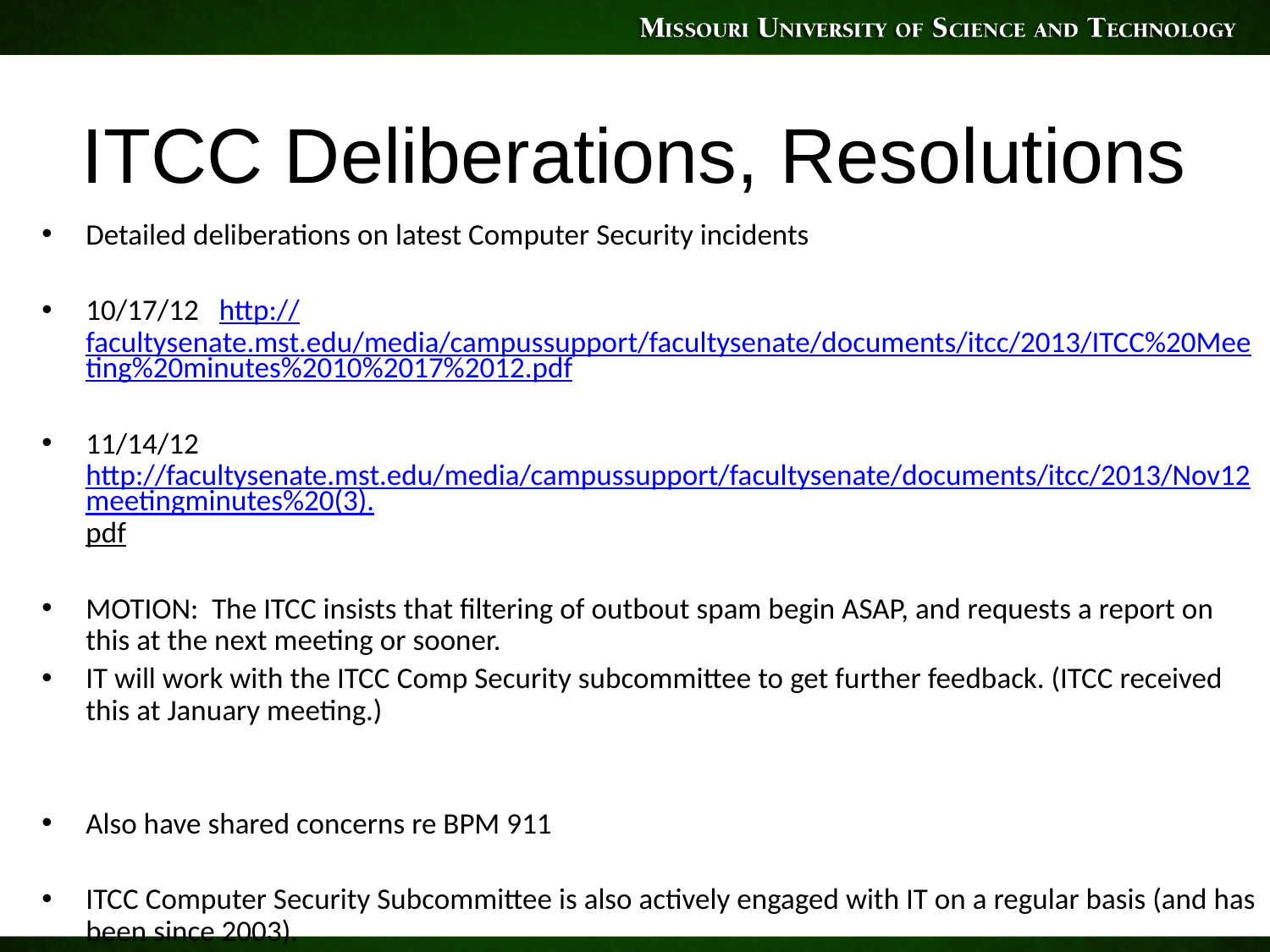

# ITCC Deliberations, Resolutions
Detailed deliberations on latest Computer Security incidents

10/17/12   http://facultysenate.mst.edu/media/campussupport/facultysenate/documents/itcc/2013/ITCC%20Meeting%20minutes%2010%2017%2012.pdf

11/14/12 http://facultysenate.mst.edu/media/campussupport/facultysenate/documents/itcc/2013/Nov12meetingminutes%20(3).pdf

MOTION:  The ITCC insists that filtering of outbout spam begin ASAP, and requests a report on this at the next meeting or sooner.
IT will work with the ITCC Comp Security subcommittee to get further feedback. (ITCC received this at January meeting.)

Also have shared concerns re BPM 911

ITCC Computer Security Subcommittee is also actively engaged with IT on a regular basis (and has been since 2003).